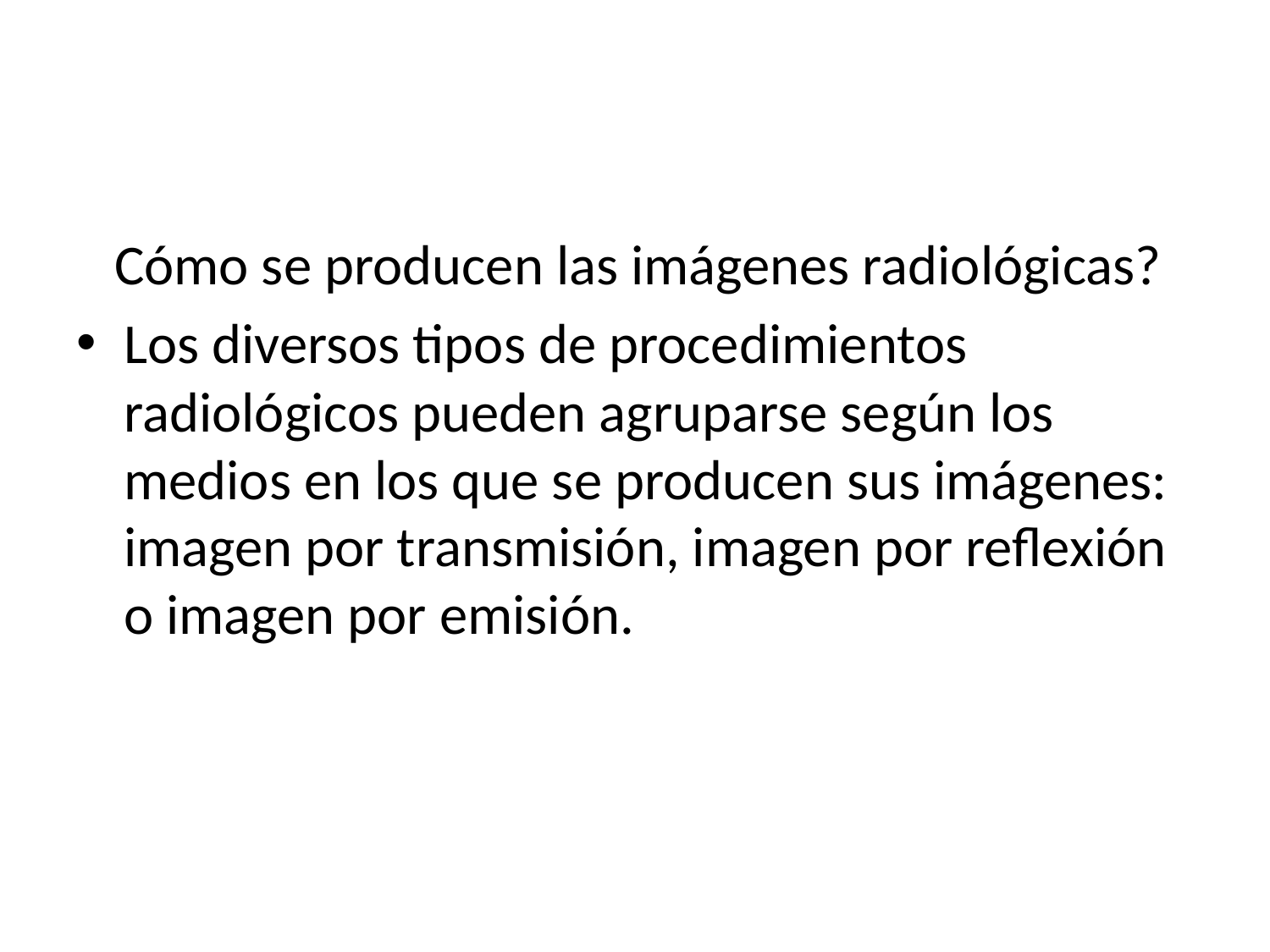

Cómo se producen las imágenes radiológicas?
Los diversos tipos de procedimientos radiológicos pueden agruparse según los medios en los que se producen sus imágenes: imagen por transmisión, imagen por reflexión o imagen por emisión.